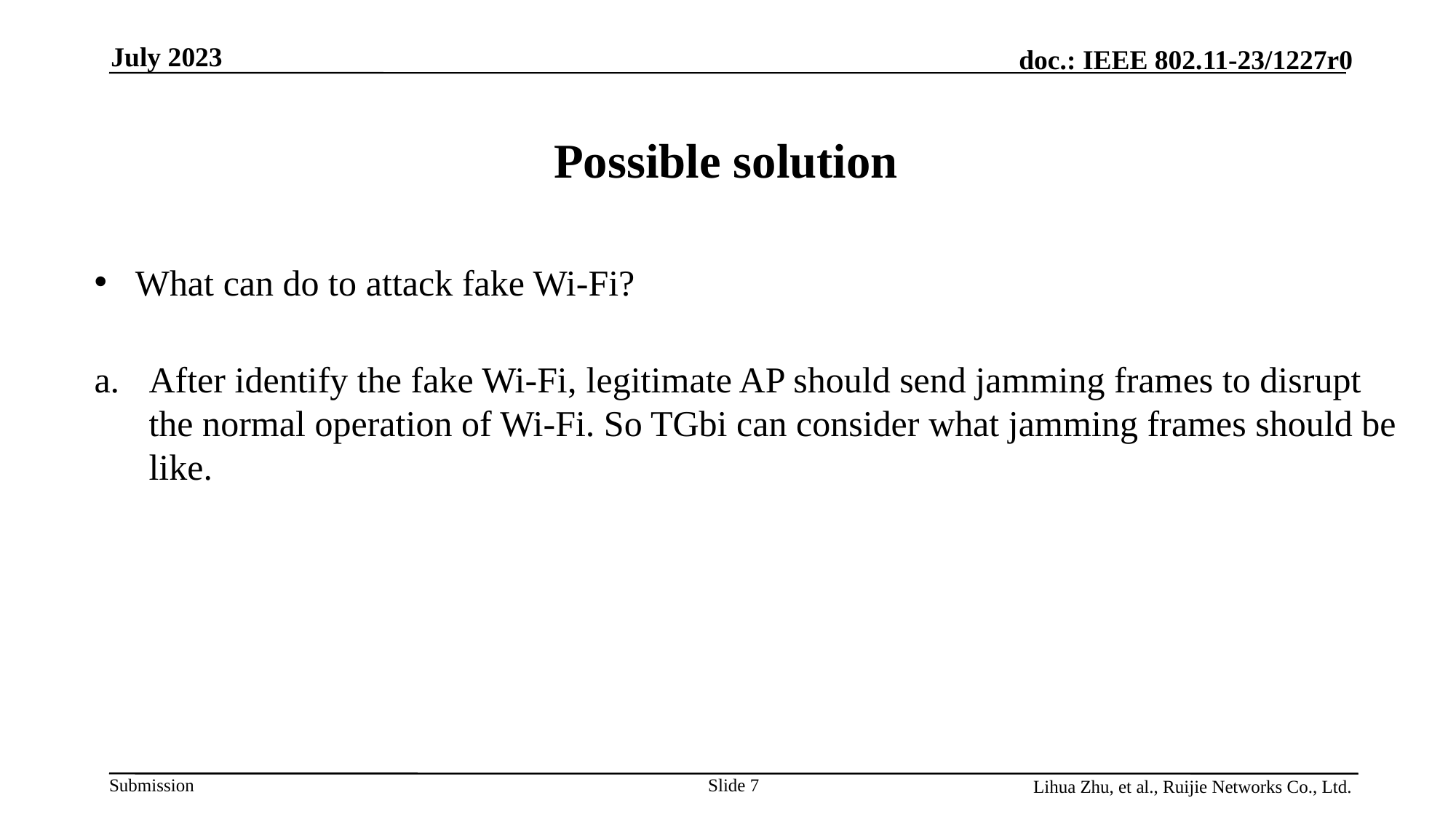

July 2023
Possible solution

What can do to attack fake Wi-Fi?

After identify the fake Wi-Fi, legitimate AP should send jamming frames to disrupt the normal operation of Wi-Fi. So TGbi can consider what jamming frames should be like.

Lihua Zhu, et al., Ruijie Networks Co., Ltd.
Slide 7